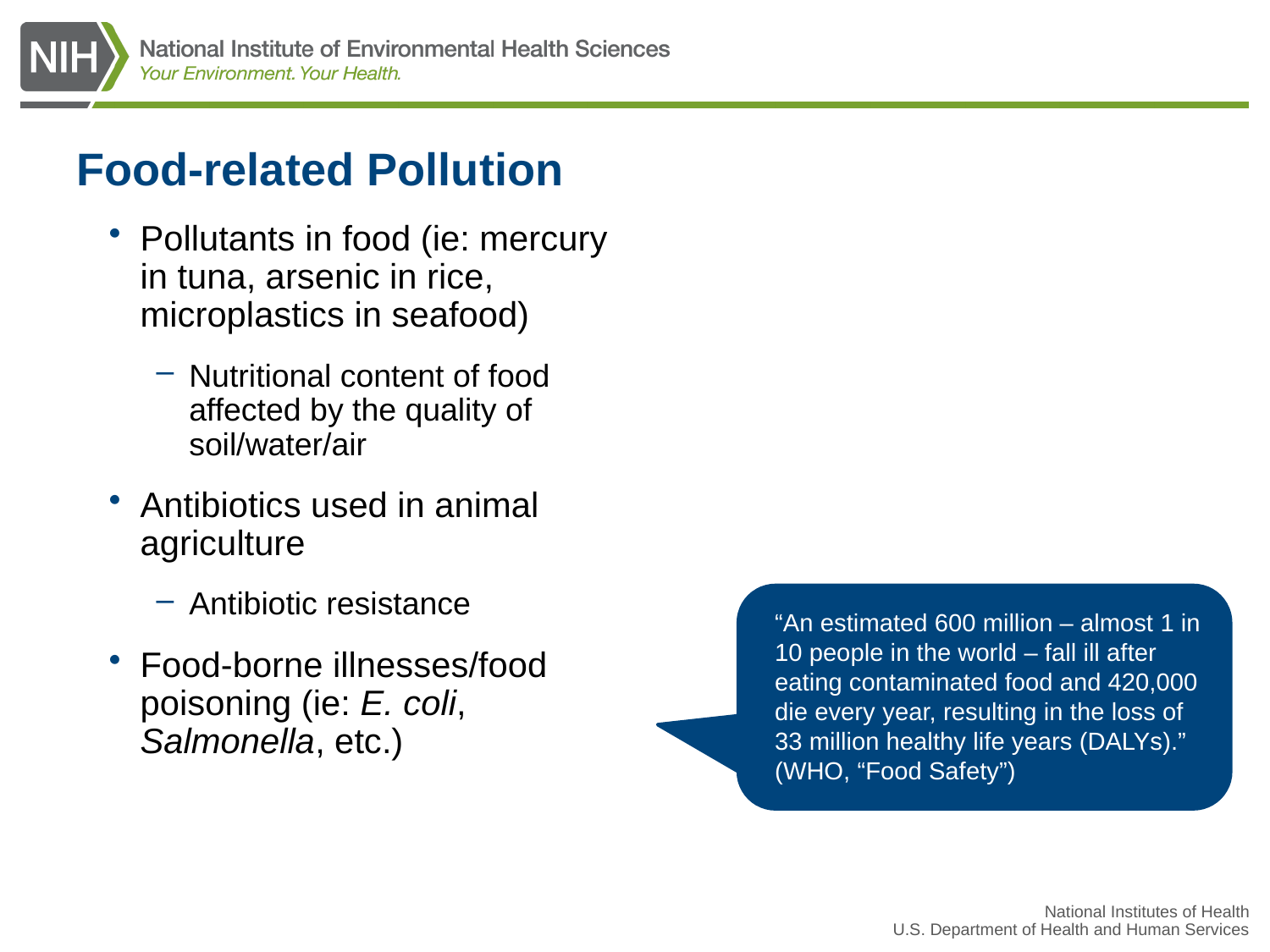

# Food-related Pollution
Pollutants in food (ie: mercury in tuna, arsenic in rice, microplastics in seafood)
Nutritional content of food affected by the quality of soil/water/air
Antibiotics used in animal agriculture
Antibiotic resistance
Food-borne illnesses/food poisoning (ie: E. coli, Salmonella, etc.)

“An estimated 600 million – almost 1 in 10 people in the world – fall ill after eating contaminated food and 420,000 die every year, resulting in the loss of 33 million healthy life years (DALYs).” (WHO, “Food Safety”)